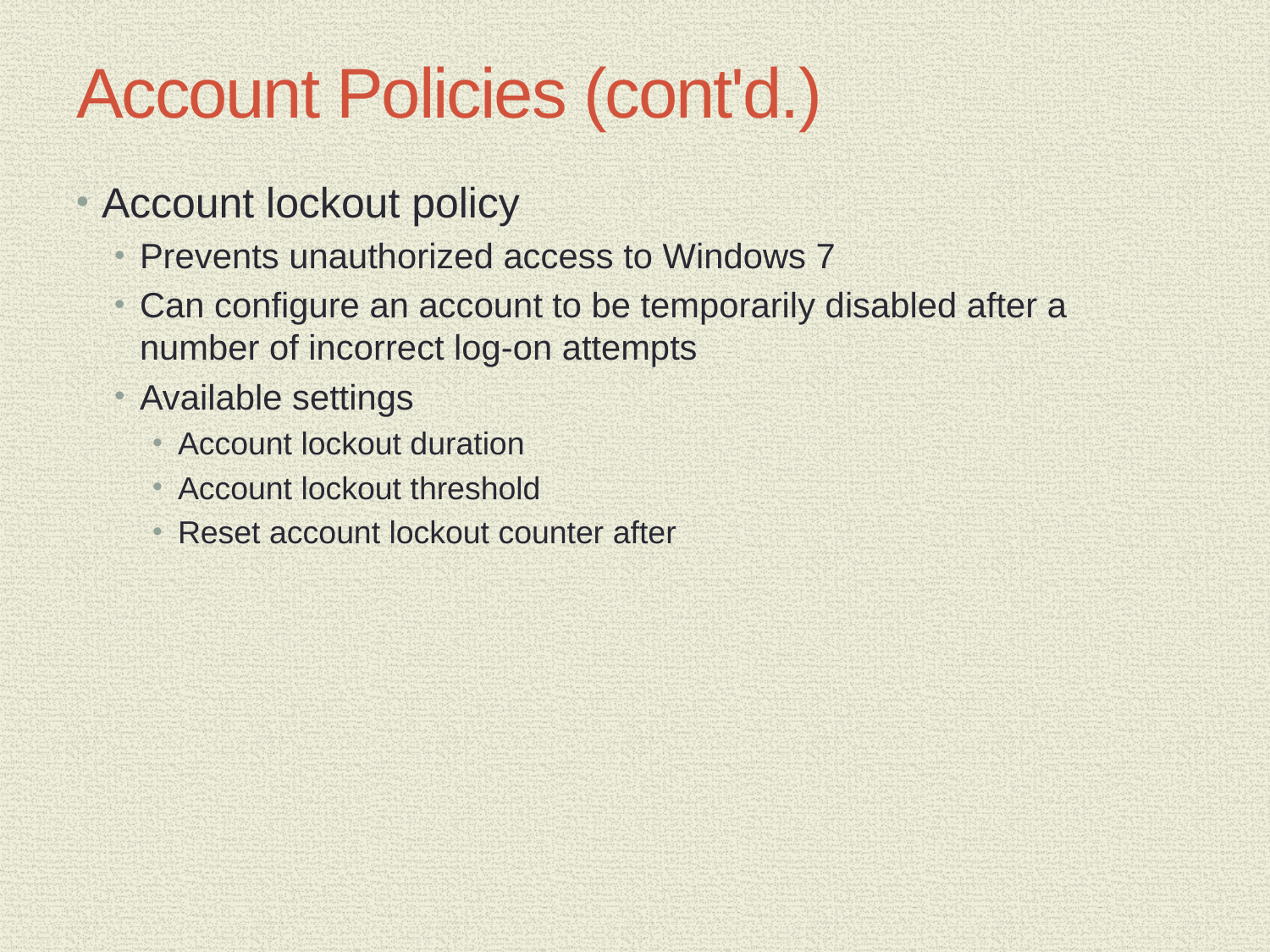

# Account Policies (cont'd.)
Account lockout policy
Prevents unauthorized access to Windows 7
Can configure an account to be temporarily disabled after a number of incorrect log-on attempts
Available settings
Account lockout duration
Account lockout threshold
Reset account lockout counter after